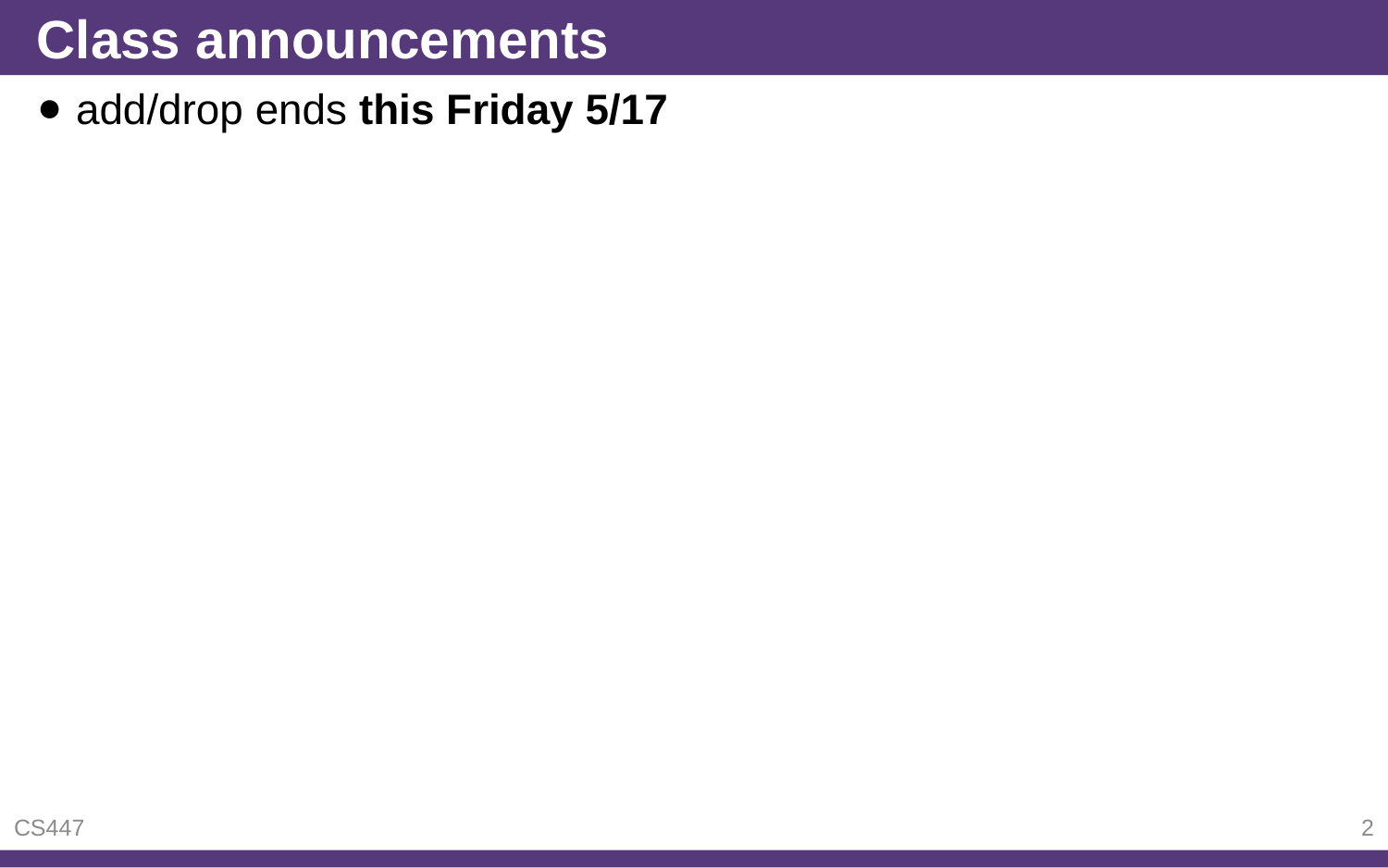

# Class announcements
add/drop ends this Friday 5/17
CS447
2